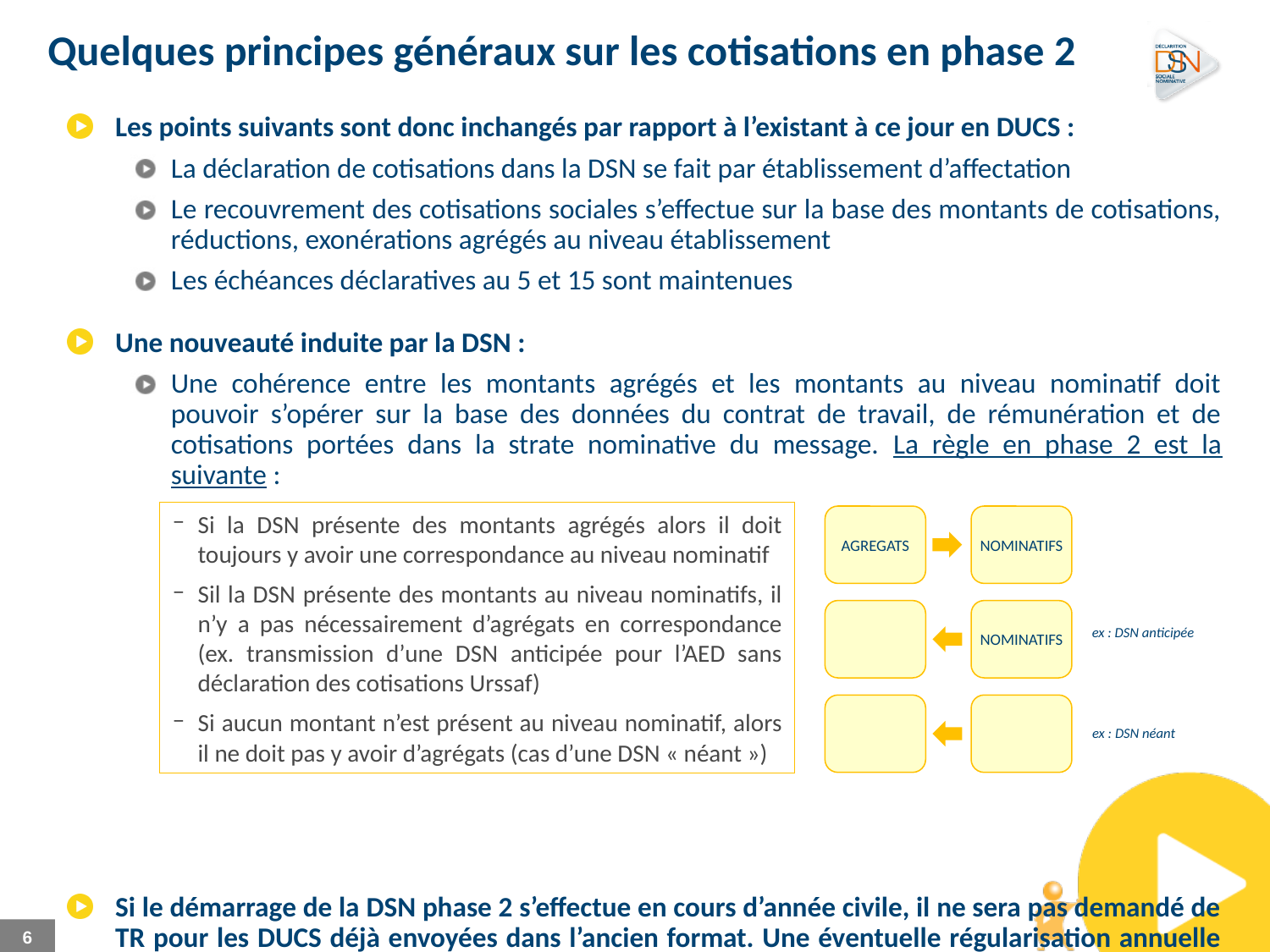

Quelques principes généraux sur les cotisations en phase 2

Les points suivants sont donc inchangés par rapport à l’existant à ce jour en DUCS :
La déclaration de cotisations dans la DSN se fait par établissement d’affectation
Le recouvrement des cotisations sociales s’effectue sur la base des montants de cotisations, réductions, exonérations agrégés au niveau établissement
Les échéances déclaratives au 5 et 15 sont maintenues
Une nouveauté induite par la DSN :
Une cohérence entre les montants agrégés et les montants au niveau nominatif doit pouvoir s’opérer sur la base des données du contrat de travail, de rémunération et de cotisations portées dans la strate nominative du message. La règle en phase 2 est la suivante :

Si le démarrage de la DSN phase 2 s’effectue en cours d’année civile, il ne sera pas demandé de TR pour les DUCS déjà envoyées dans l’ancien format. Une éventuelle régularisation annuelle pour l’ensemble de l’exercice sera opérée sur la dernière DSN
Si la DSN présente des montants agrégés alors il doit toujours y avoir une correspondance au niveau nominatif
Sil la DSN présente des montants au niveau nominatifs, il n’y a pas nécessairement d’agrégats en correspondance (ex. transmission d’une DSN anticipée pour l’AED sans déclaration des cotisations Urssaf)
Si aucun montant n’est présent au niveau nominatif, alors il ne doit pas y avoir d’agrégats (cas d’une DSN « néant »)
AGREGATS
NOMINATIFS

NOMINATIFS
ex : DSN anticipée

ex : DSN néant

6